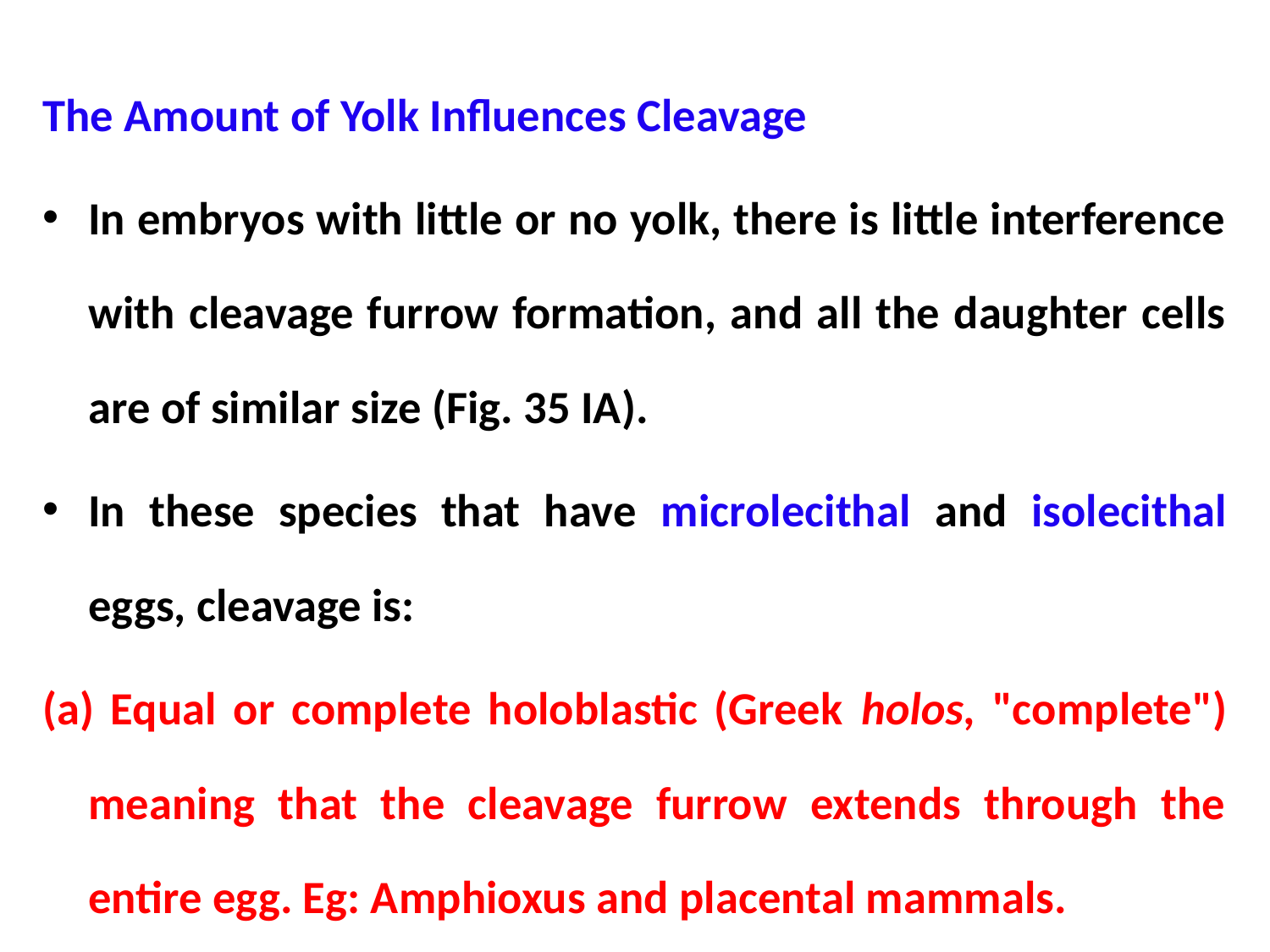

The Amount of Yolk Influences Cleavage
In embryos with little or no yolk, there is little interference with cleavage furrow formation, and all the daughter cells are of similar size (Fig. 35 IA).
In these species that have microlecithal and isolecithal eggs, cleavage is:
(a) Equal or complete holoblastic (Greek holos, "complete") meaning that the cleavage furrow extends through the entire egg. Eg: Amphioxus and placental mammals.